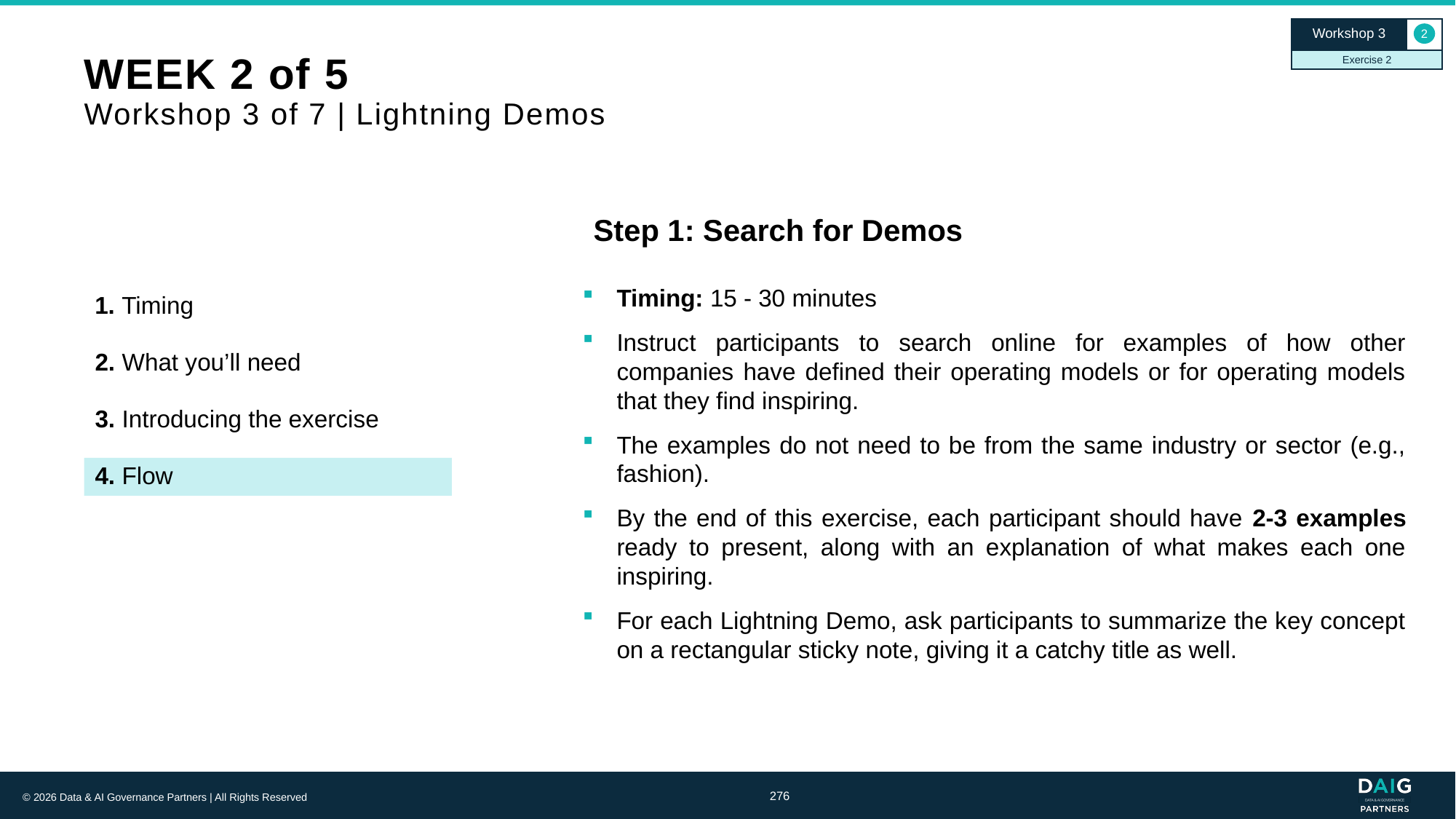

Workshop 3

2
Exercise 2
# WEEK 2 of 5 Workshop 3 of 7 | Lightning Demos
Step 1: Search for Demos
Timing: 15 - 30 minutes
Instruct participants to search online for examples of how other companies have defined their operating models or for operating models that they find inspiring.
The examples do not need to be from the same industry or sector (e.g., fashion).
By the end of this exercise, each participant should have 2-3 examples ready to present, along with an explanation of what makes each one inspiring.
For each Lightning Demo, ask participants to summarize the key concept on a rectangular sticky note, giving it a catchy title as well.
1. Timing
2. What you’ll need
3. Introducing the exercise
4. Flow
276
© 2026 Data & AI Governance Partners | All Rights Reserved